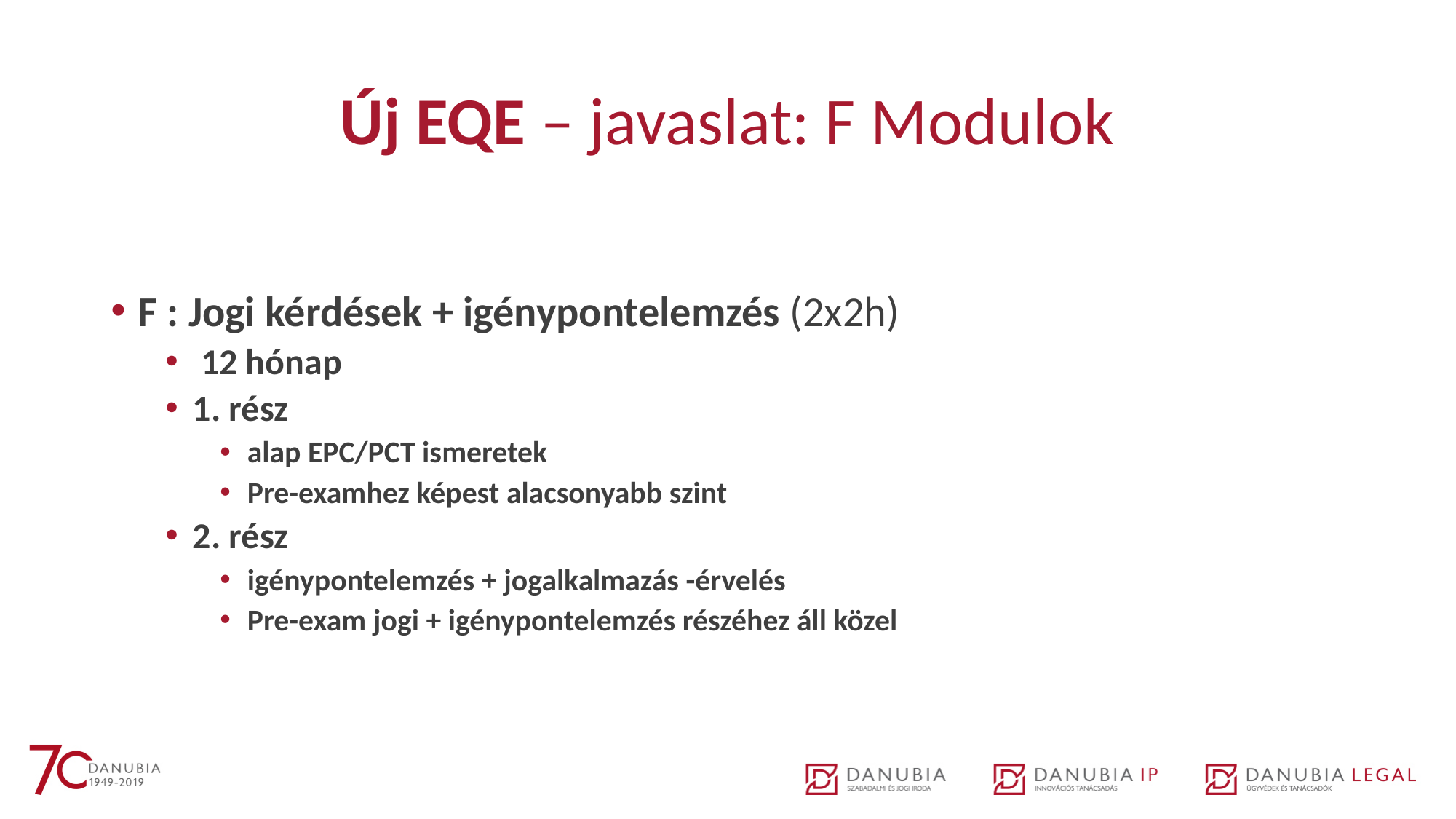

# Új EQE – javaslat: F Modulok

F : Jogi kérdések + igénypontelemzés (2x2h)
 12 hónap
1. rész
alap EPC/PCT ismeretek
Pre-examhez képest alacsonyabb szint
2. rész
igénypontelemzés + jogalkalmazás -érvelés
Pre-exam jogi + igénypontelemzés részéhez áll közel